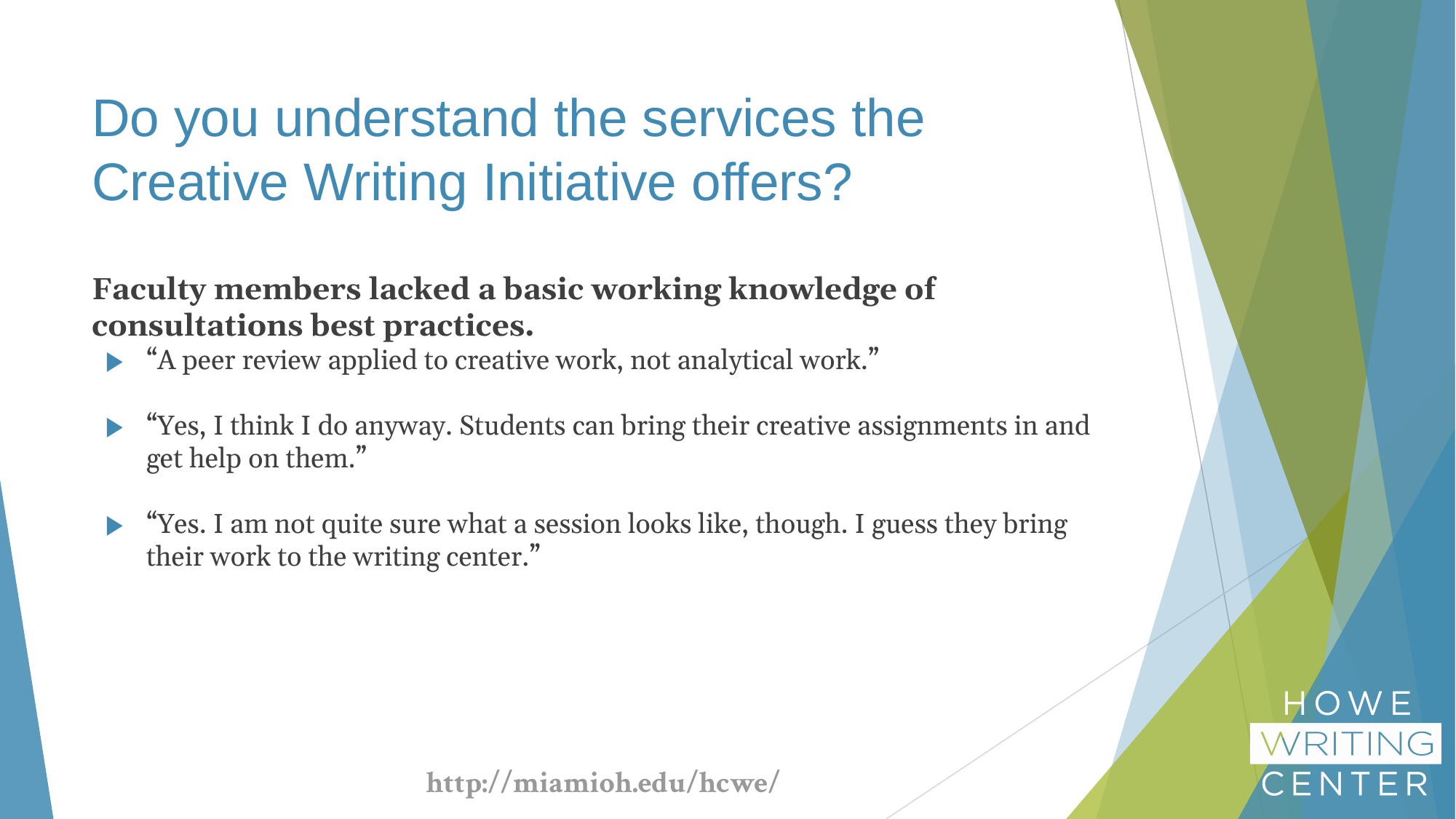

# Do you understand the services the Creative Writing Initiative offers?
Faculty members lacked a basic working knowledge of consultations best practices.
“A peer review applied to creative work, not analytical work.”

“Yes, I think I do anyway. Students can bring their creative assignments in and get help on them.”

“Yes. I am not quite sure what a session looks like, though. I guess they bring their work to the writing center.”